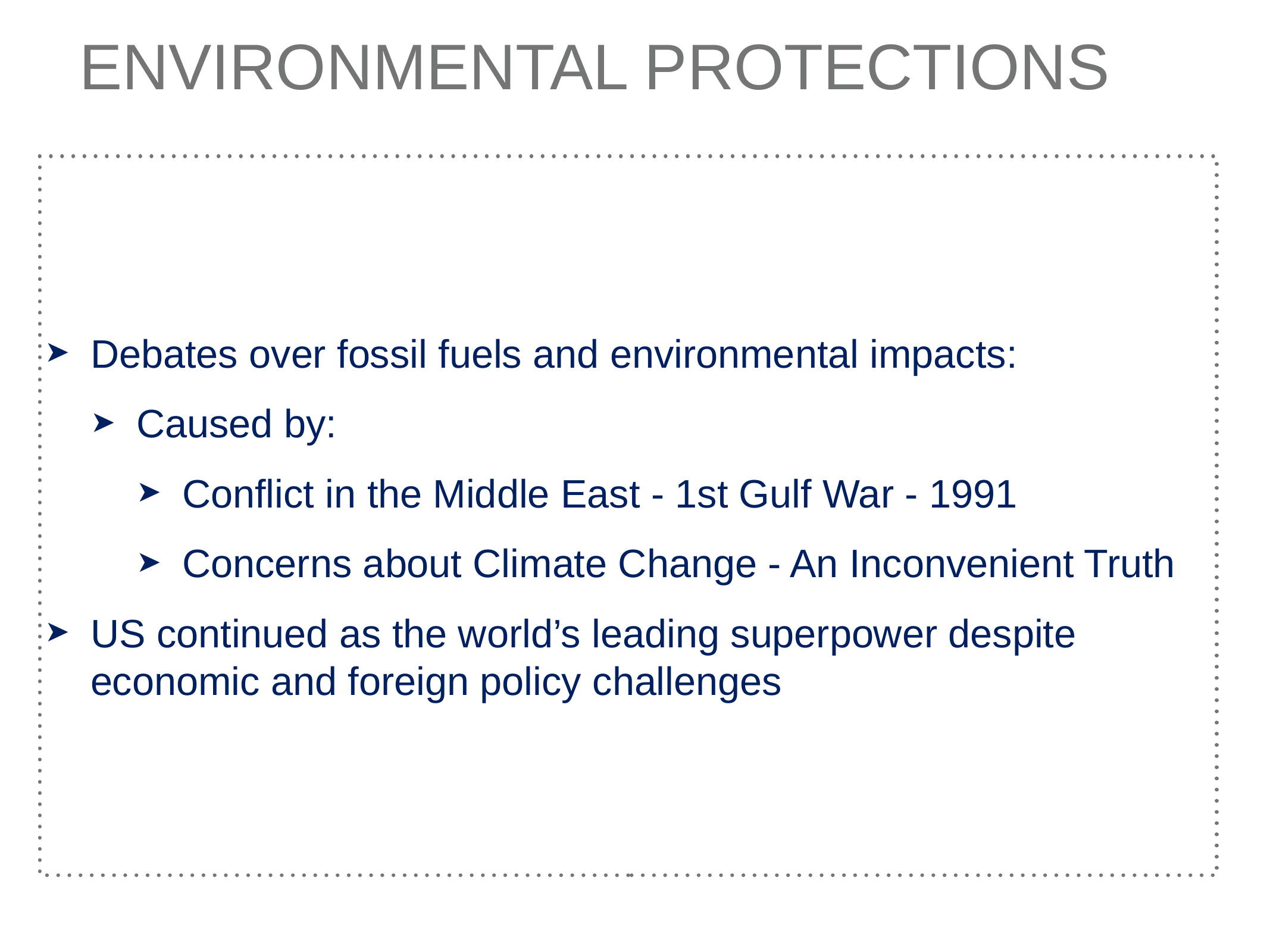

# Environmental Protections
Debates over fossil fuels and environmental impacts:
Caused by:
Conflict in the Middle East - 1st Gulf War - 1991
Concerns about Climate Change - An Inconvenient Truth
US continued as the world’s leading superpower despite economic and foreign policy challenges